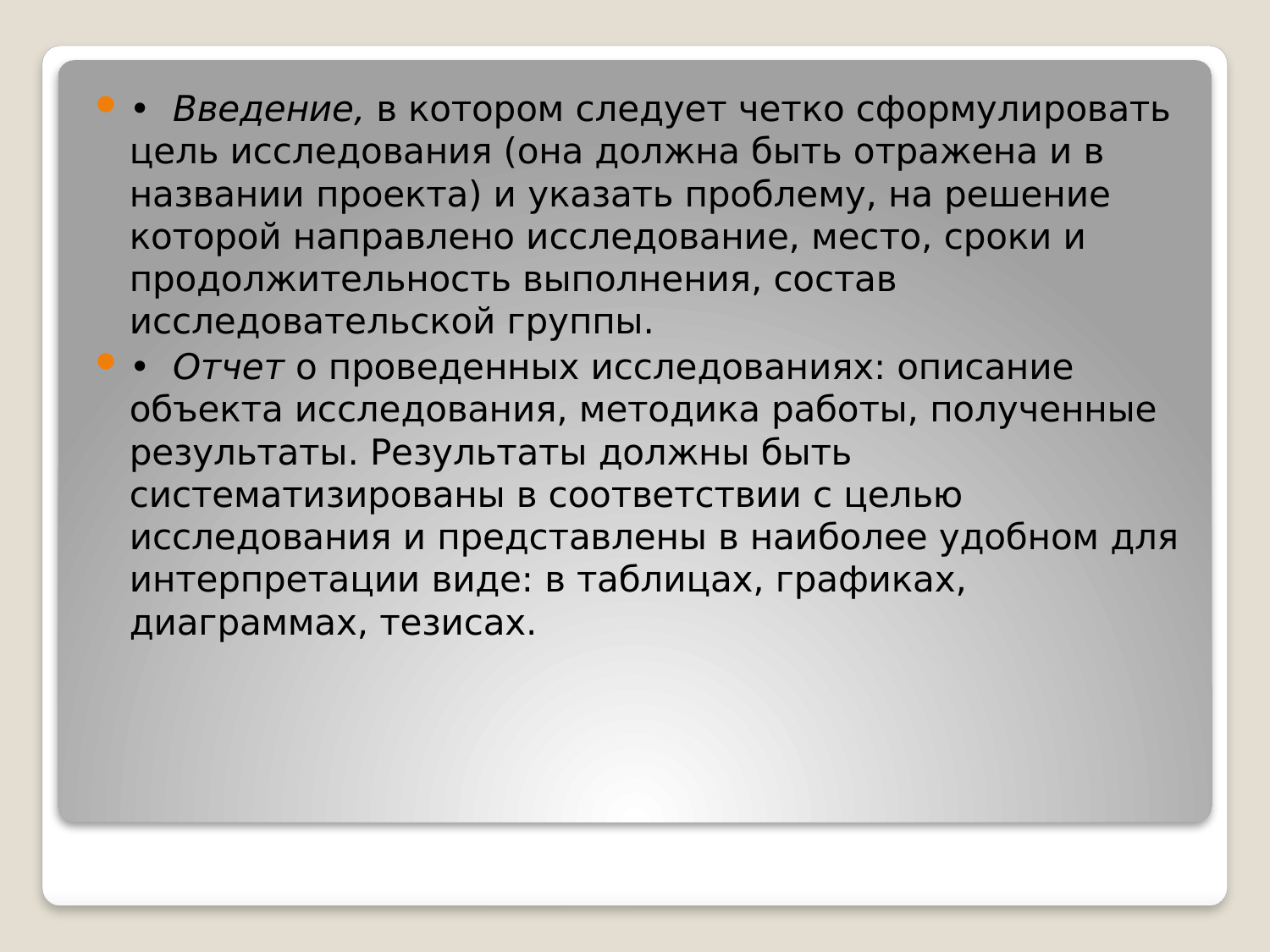

•  Введение, в котором следует четко сформулировать цель исследования (она должна быть отражена и в названии проекта) и указать проблему, на решение которой направлено исследование, место, сроки и продолжительность выполнения, состав исследовательской группы.
•  Отчет о проведенных исследованиях: описание объекта исследования, методика работы, полученные результаты. Результаты должны быть систематизированы в соответствии с целью исследования и представлены в наиболее удобном для интерпретации виде: в таблицах, графиках, диаграммах, тезисах.

#